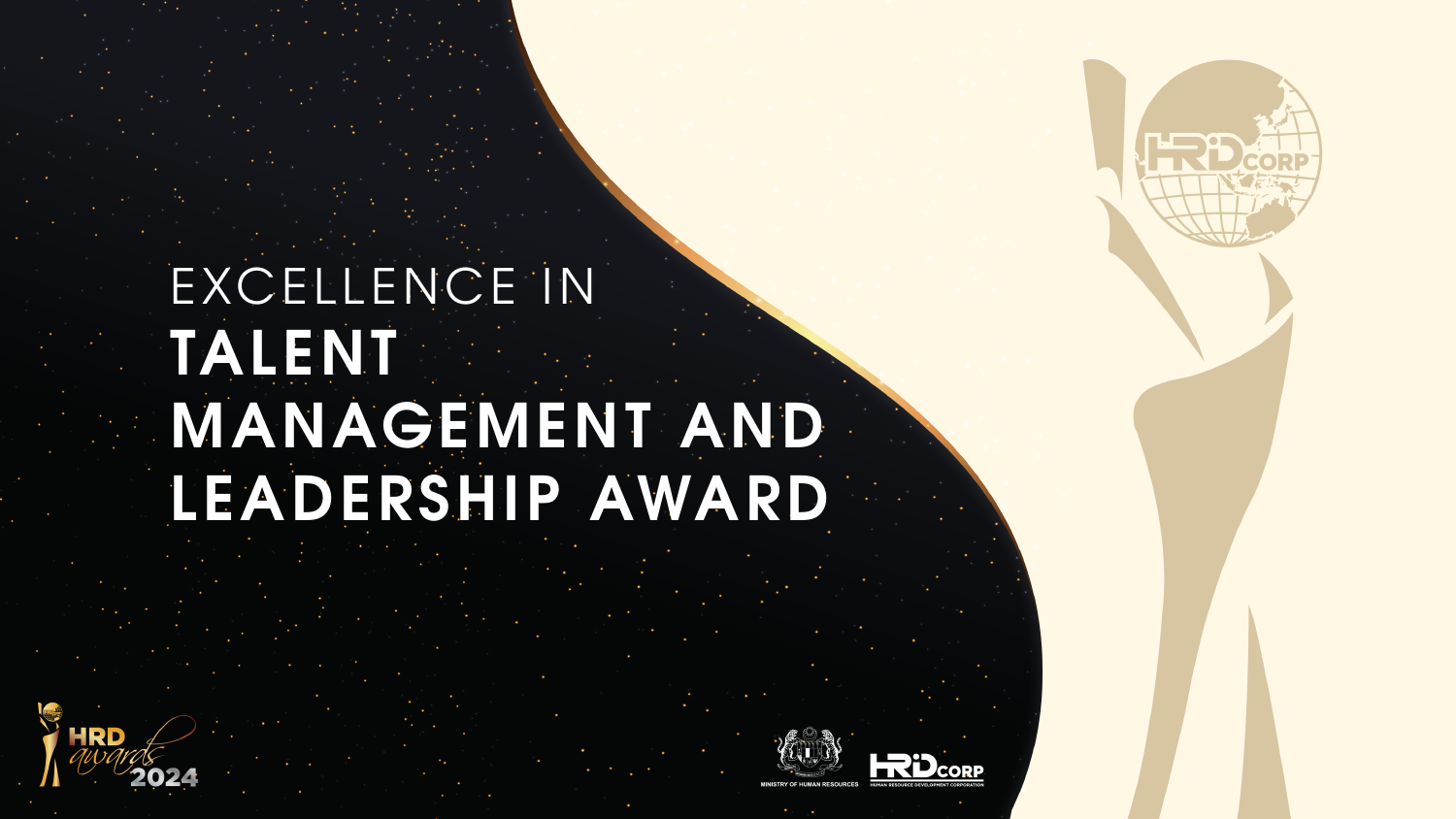

EXCELLENCE IN
TALENT MANAGEMENT AND LEADERSHIP AWARD